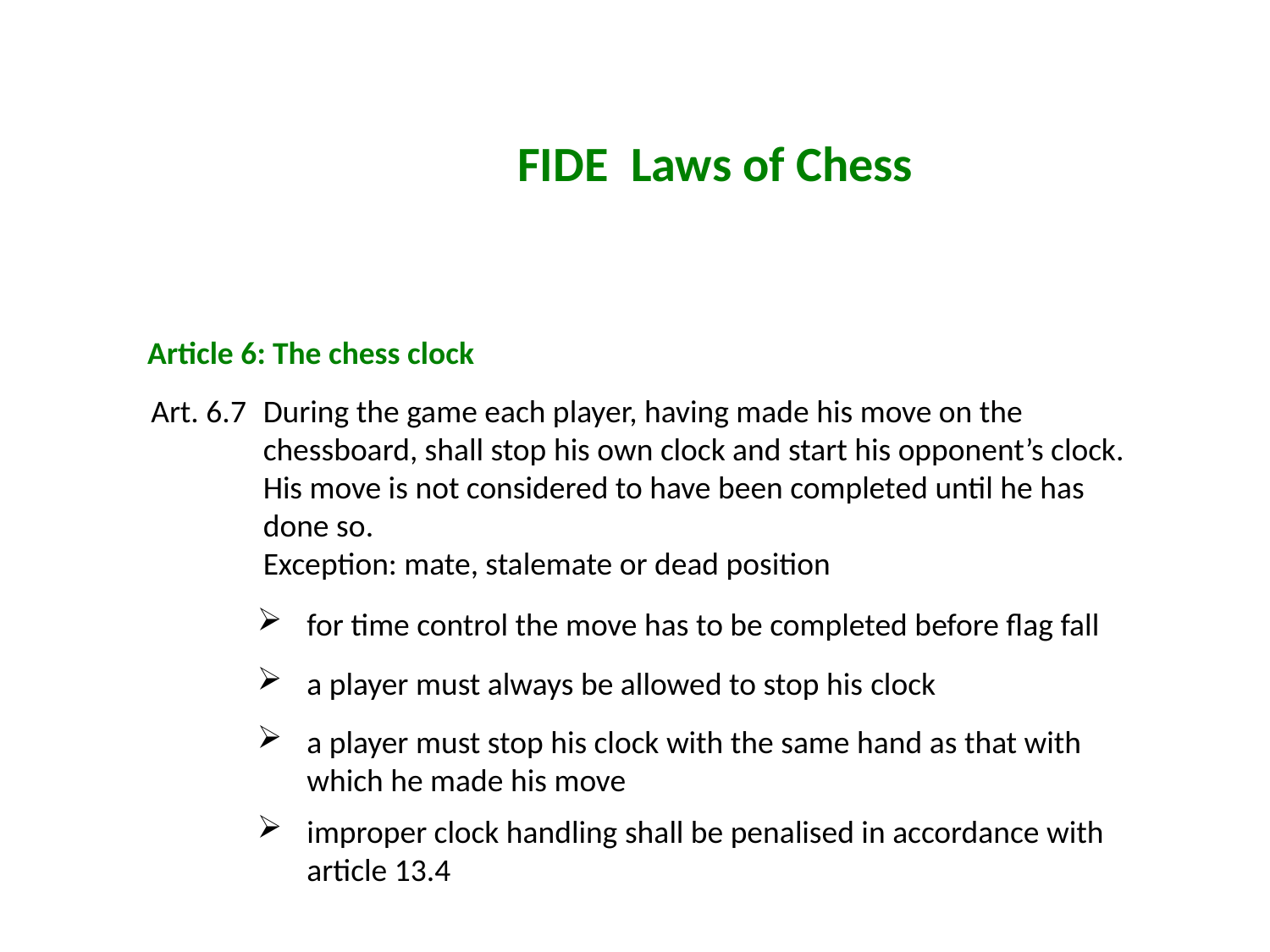

FIDE  Laws of Chess
Article 6: The chess clock
Art. 6.7	During the game each player, having made his move on the chessboard, shall stop his own clock and start his opponent’s clock. His move is not considered to have been completed until he has done so.
	Exception: mate, stalemate or dead position
for time control the move has to be completed before flag fall
a player must always be allowed to stop his clock
a player must stop his clock with the same hand as that with which he made his move
improper clock handling shall be penalised in accordance with article 13.4